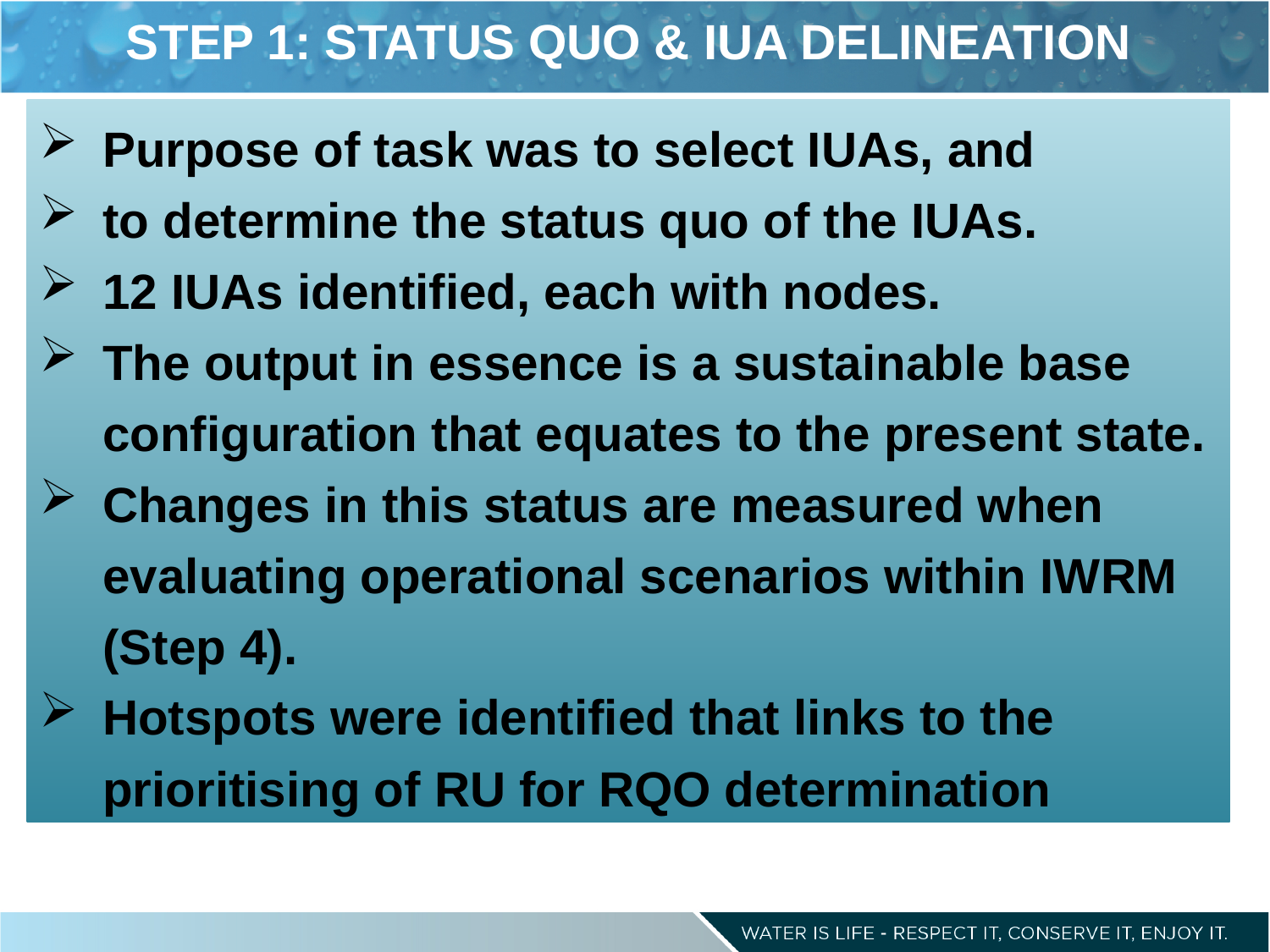

STEP 1: STATUS QUO & IUA DELINEATION
Purpose of task was to select IUAs, and
to determine the status quo of the IUAs.
12 IUAs identified, each with nodes.
The output in essence is a sustainable base configuration that equates to the present state.
Changes in this status are measured when evaluating operational scenarios within IWRM (Step 4).
Hotspots were identified that links to the prioritising of RU for RQO determination